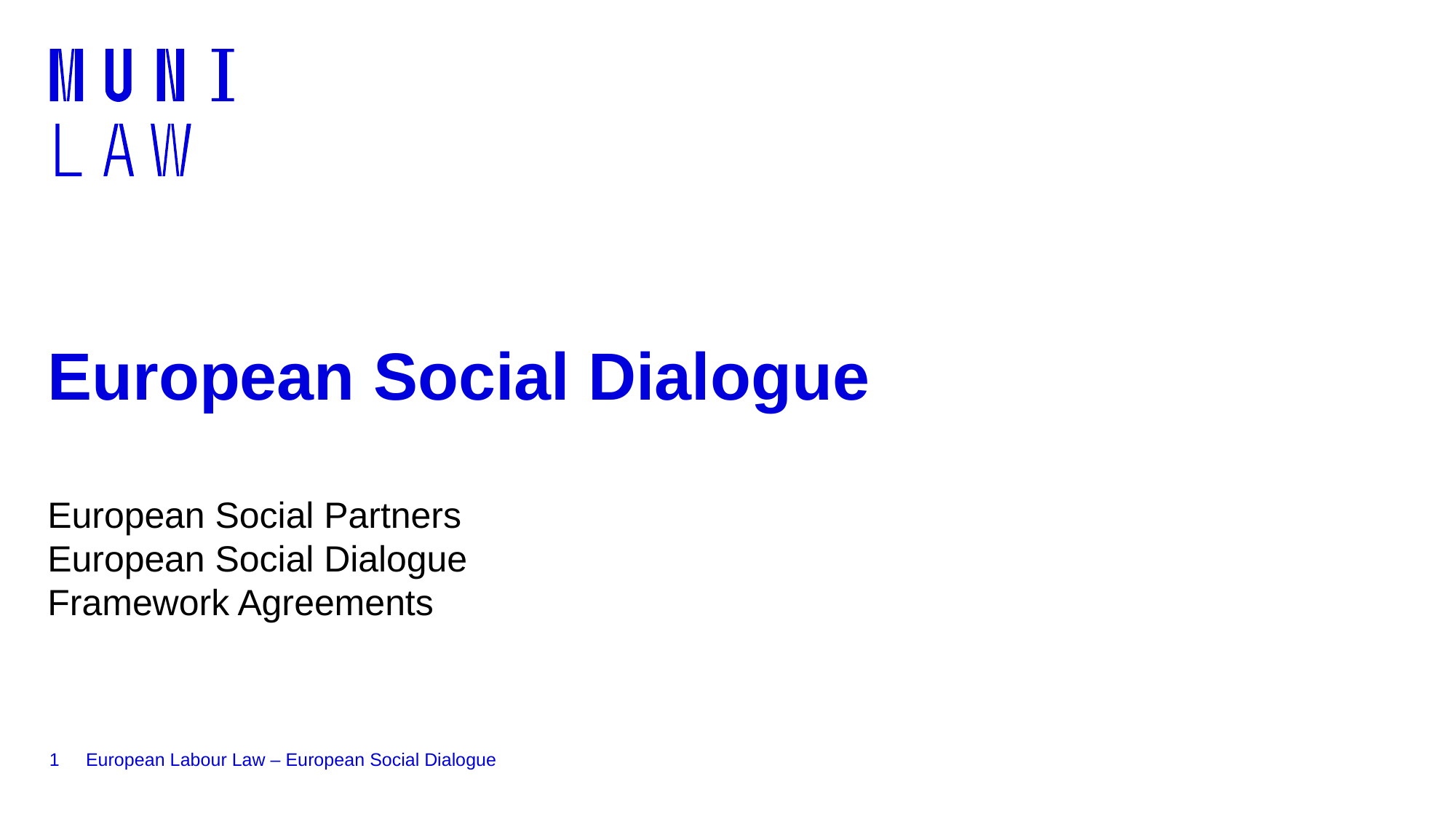

# European Social Dialogue
European Social Partners
European Social Dialogue
Framework Agreements
1
European Labour Law – European Social Dialogue